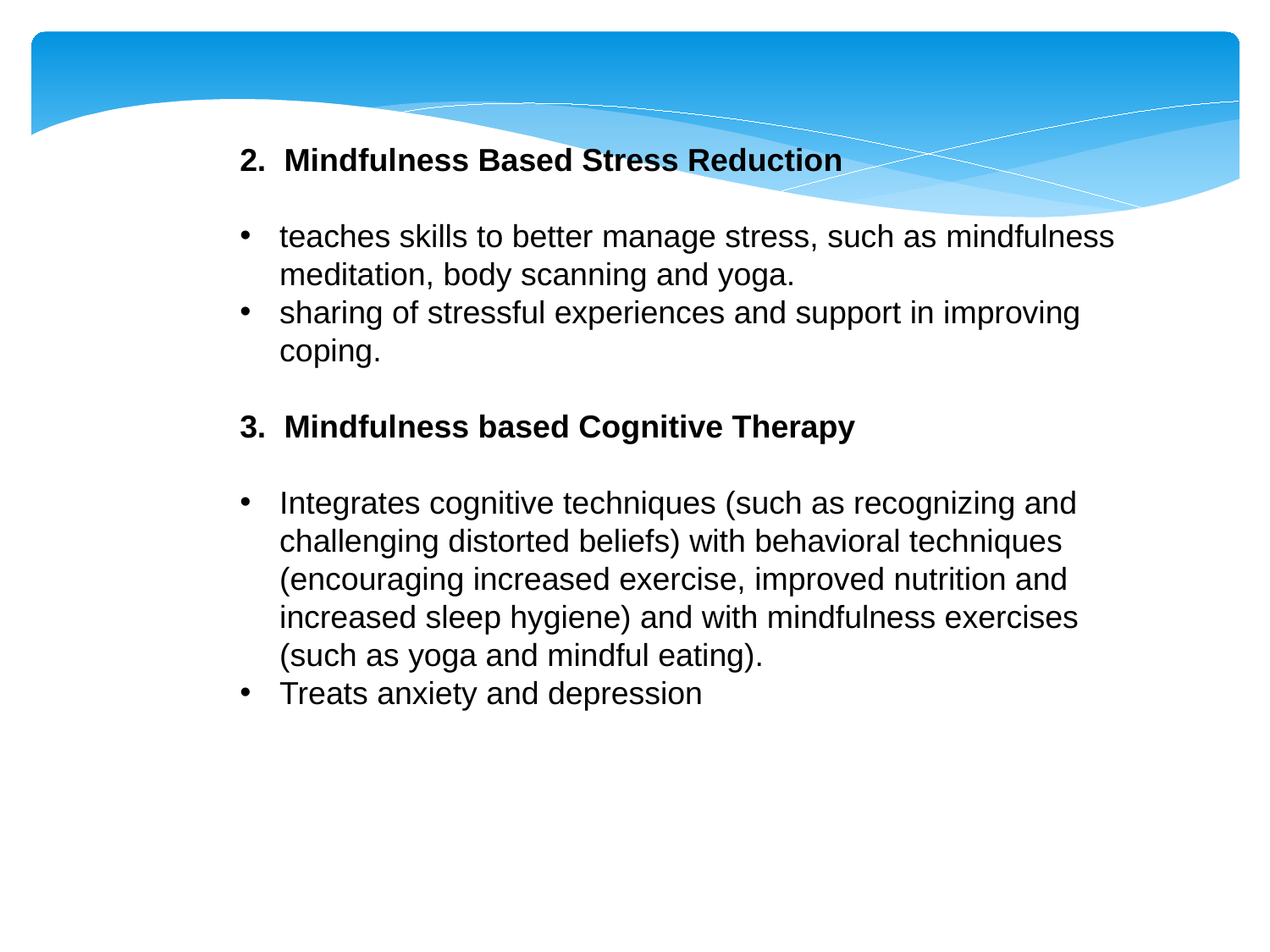

2.  Mindfulness Based Stress Reduction

teaches skills to better manage stress, such as mindfulness meditation, body scanning and yoga.
sharing of stressful experiences and support in improving coping.

3.  Mindfulness based Cognitive Therapy

Integrates cognitive techniques (such as recognizing and challenging distorted beliefs) with behavioral techniques (encouraging increased exercise, improved nutrition and increased sleep hygiene) and with mindfulness exercises (such as yoga and mindful eating).
Treats anxiety and depression